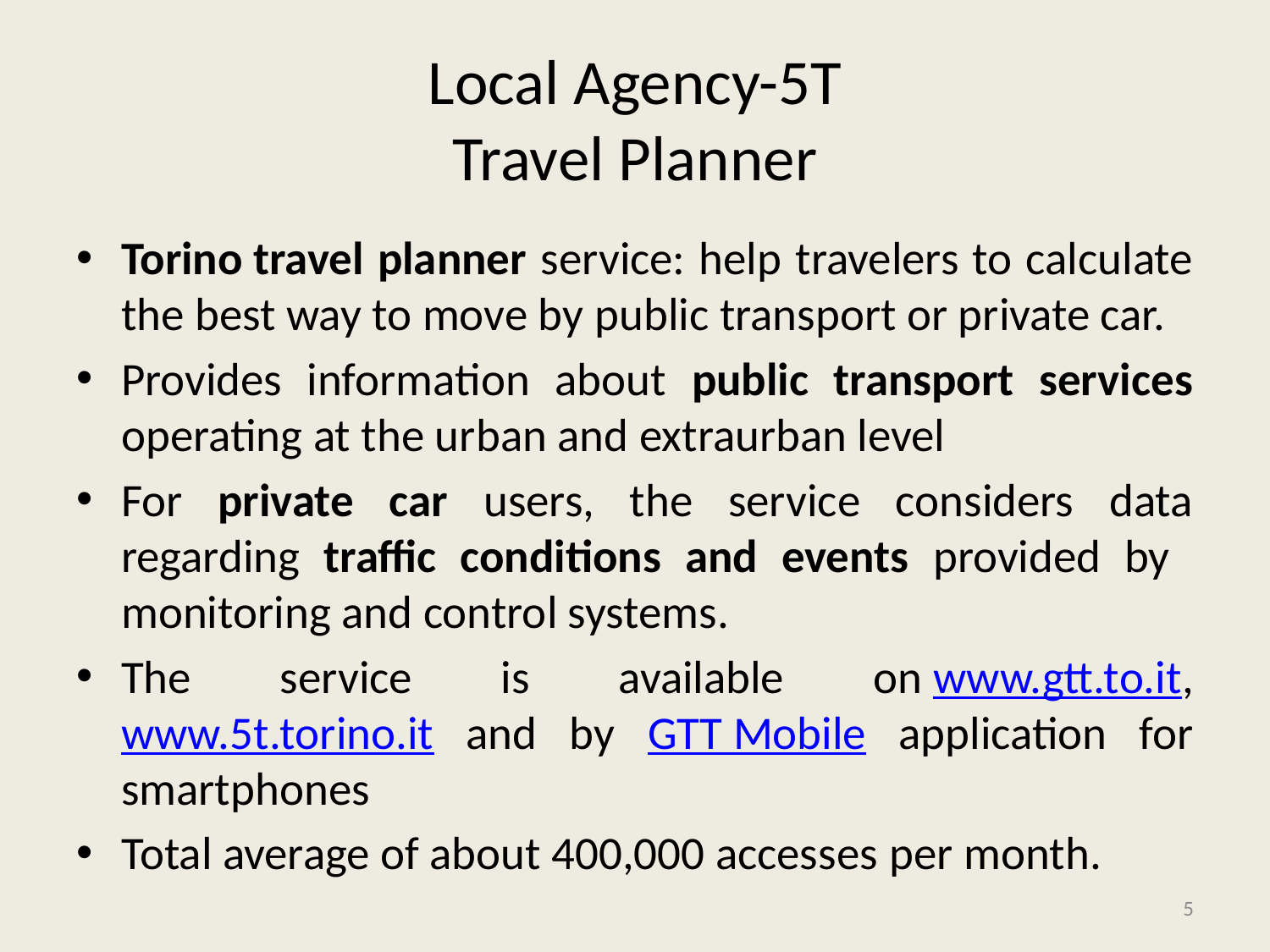

# Local Agency-5T Travel Planner
Torino travel planner service: help travelers to calculate the best way to move by public transport or private car.
Provides information about public transport services operating at the urban and extraurban level
For private car users, the service considers data regarding traffic conditions and events provided by  monitoring and control systems.
The service is available on www.gtt.to.it, www.5t.torino.it and by GTT Mobile application for smartphones
Total average of about 400,000 accesses per month.

5